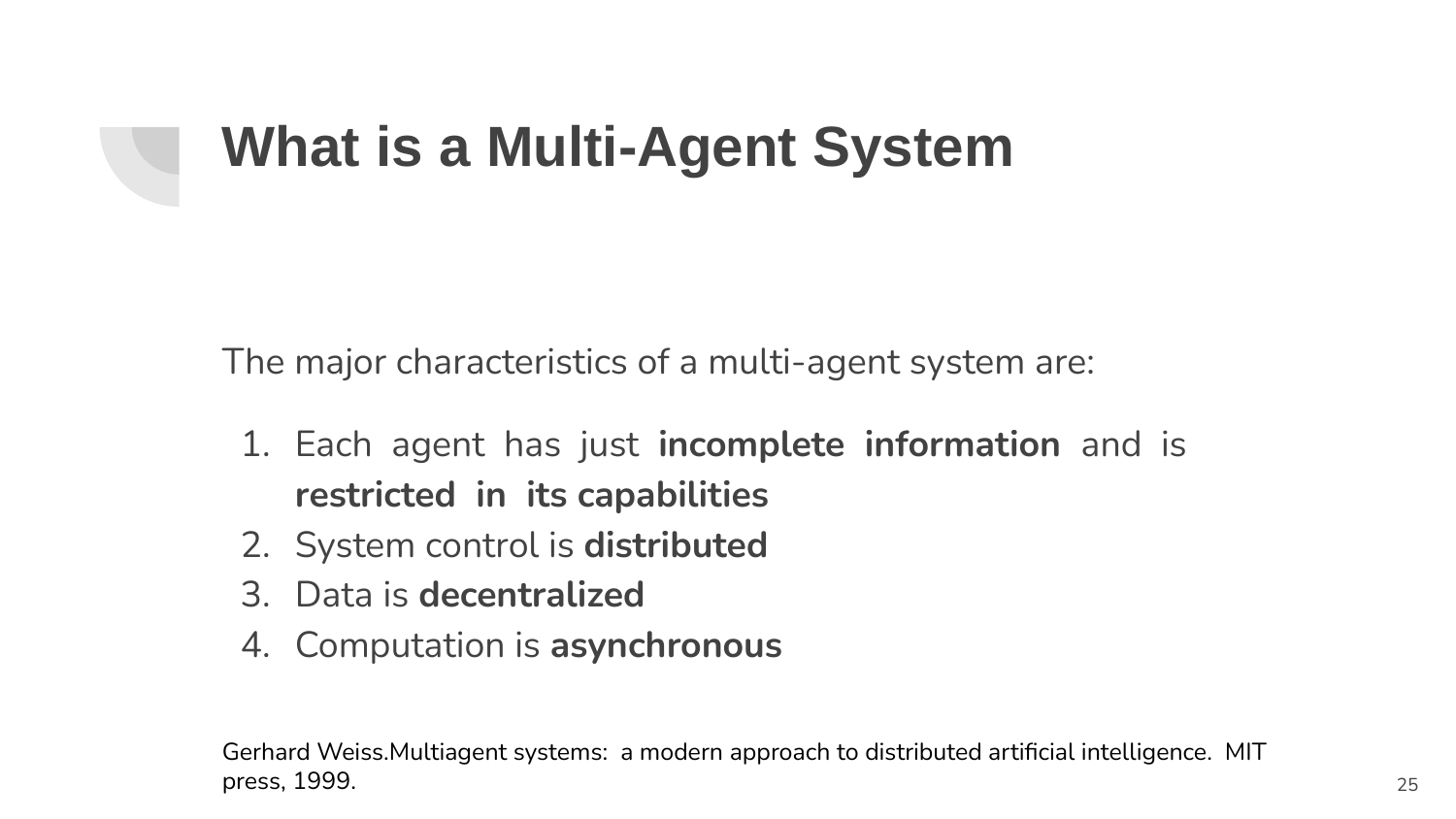

# What is a Multi-Agent System
The major characteristics of a multi-agent system are:
Each  agent  has  just  incomplete  information  and  is  restricted  in  its capabilities
System control is distributed
Data is decentralized
Computation is asynchronous
Gerhard Weiss.Multiagent systems:  a modern approach to distributed artificial intelligence.  MIT press, 1999.

25